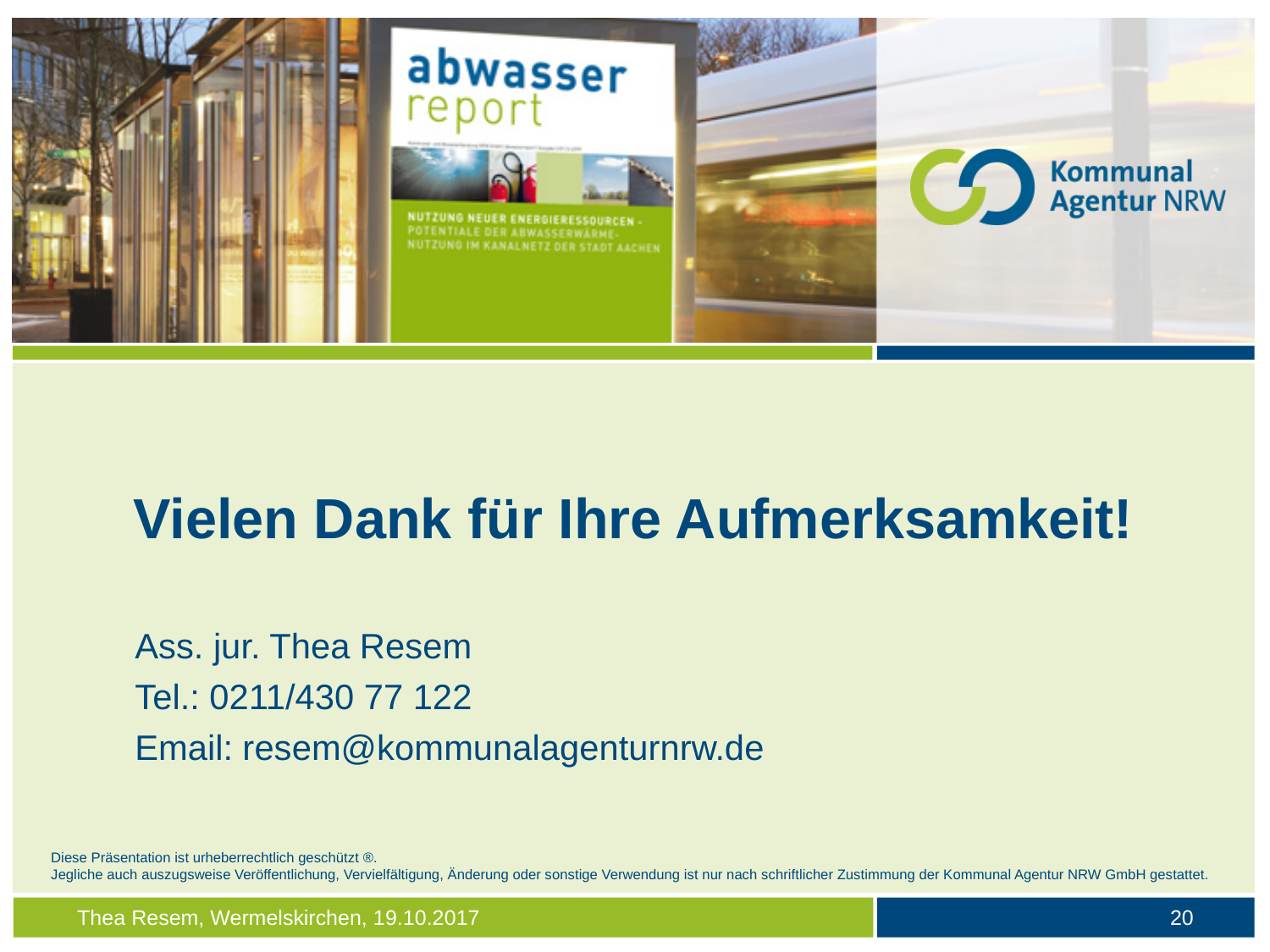

# Ass. jur. Thea Resem Tel.: 0211/430 77 122 Email: resem@kommunalagenturnrw.de
20
Thea Resem, Wermelskirchen, 19.10.2017